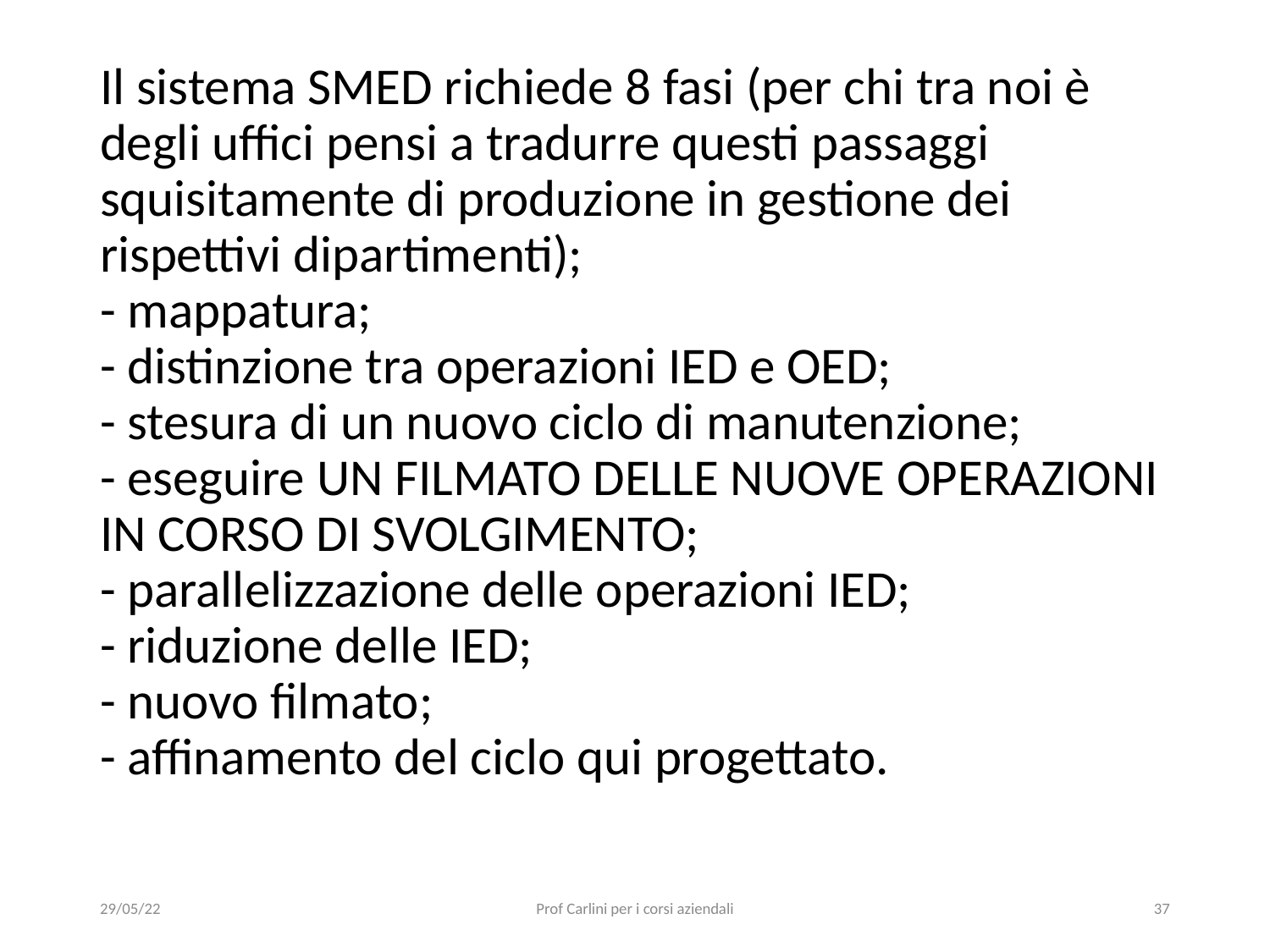

# Il sistema SMED richiede 8 fasi (per chi tra noi è degli uffici pensi a tradurre questi passaggi squisitamente di produzione in gestione dei rispettivi dipartimenti); - mappatura; - distinzione tra operazioni IED e OED; - stesura di un nuovo ciclo di manutenzione; - eseguire UN FILMATO DELLE NUOVE OPERAZIONI IN CORSO DI SVOLGIMENTO; - parallelizzazione delle operazioni IED; - riduzione delle IED; - nuovo filmato; - affinamento del ciclo qui progettato.
29/05/22
Prof Carlini per i corsi aziendali
37